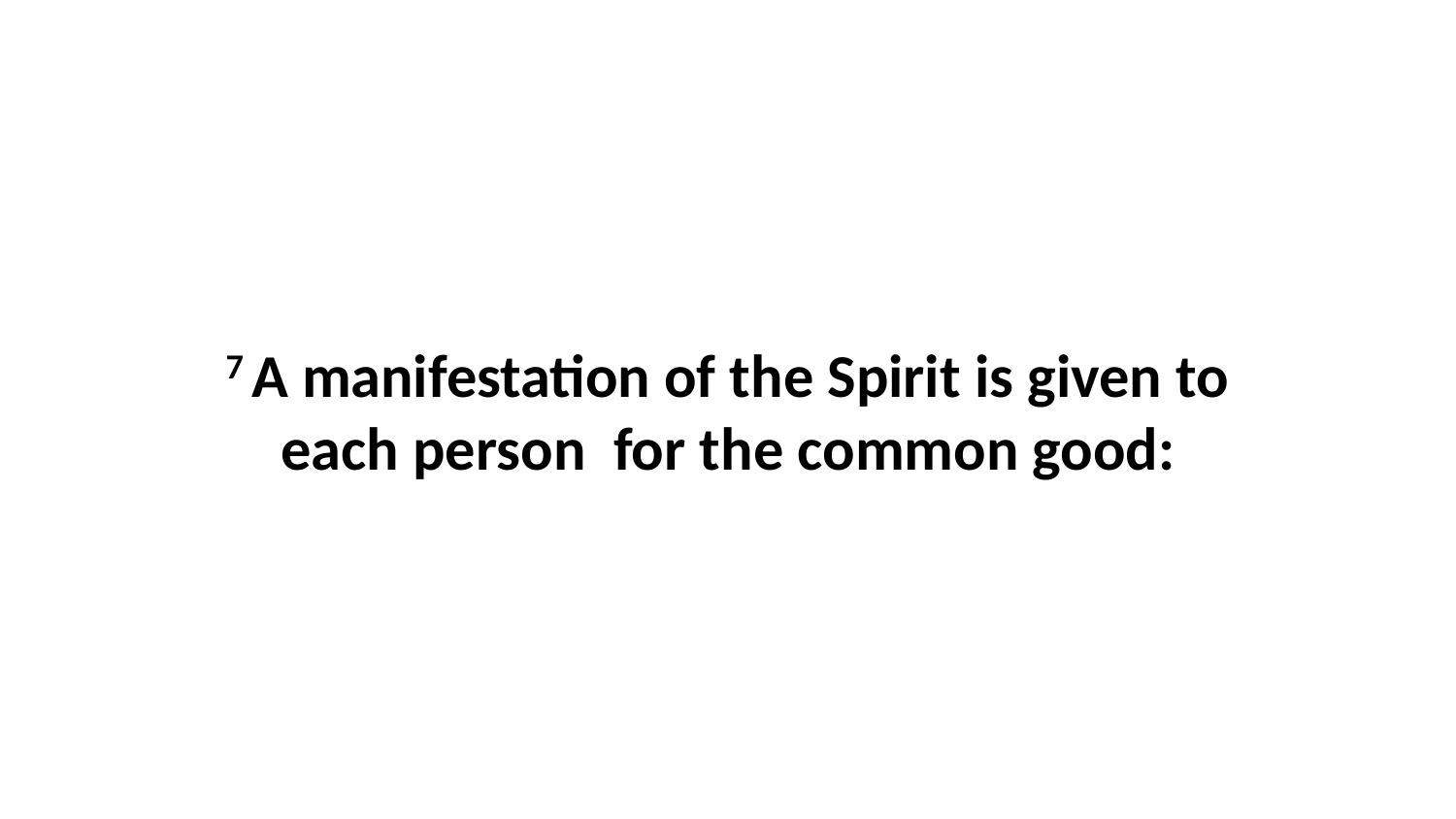

7 A manifestation of the Spirit is given to each person  for the common good: